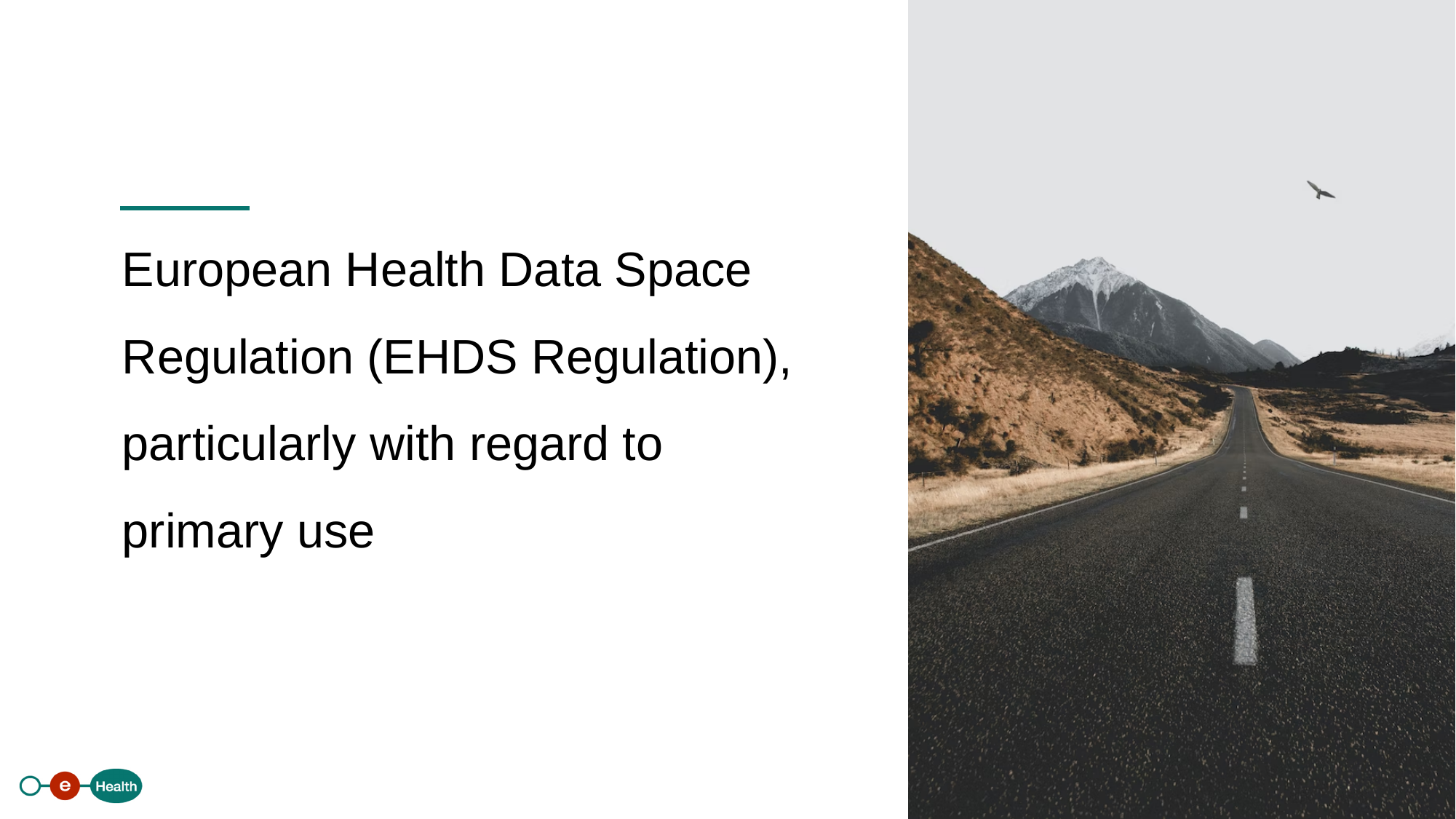

European Health Data Space Regulation (EHDS Regulation), particularly with regard to primary use